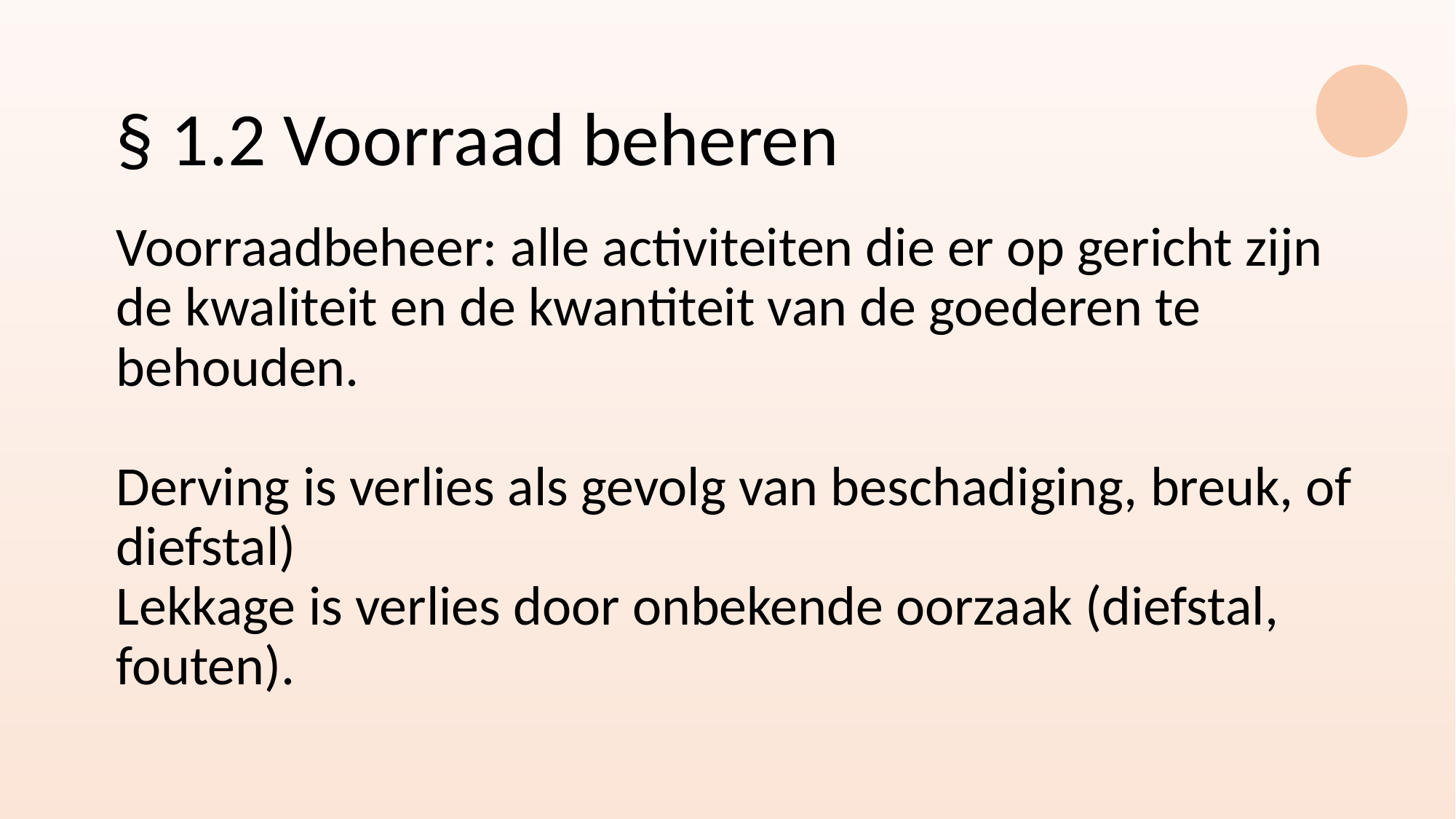

# § 1.2 Voorraad beheren Voorraadbeheer: alle activiteiten die er op gericht zijn de kwaliteit en de kwantiteit van de goederen te behouden. Derving is verlies als gevolg van beschadiging, breuk, of diefstal) Lekkage is verlies door onbekende oorzaak (diefstal, fouten).